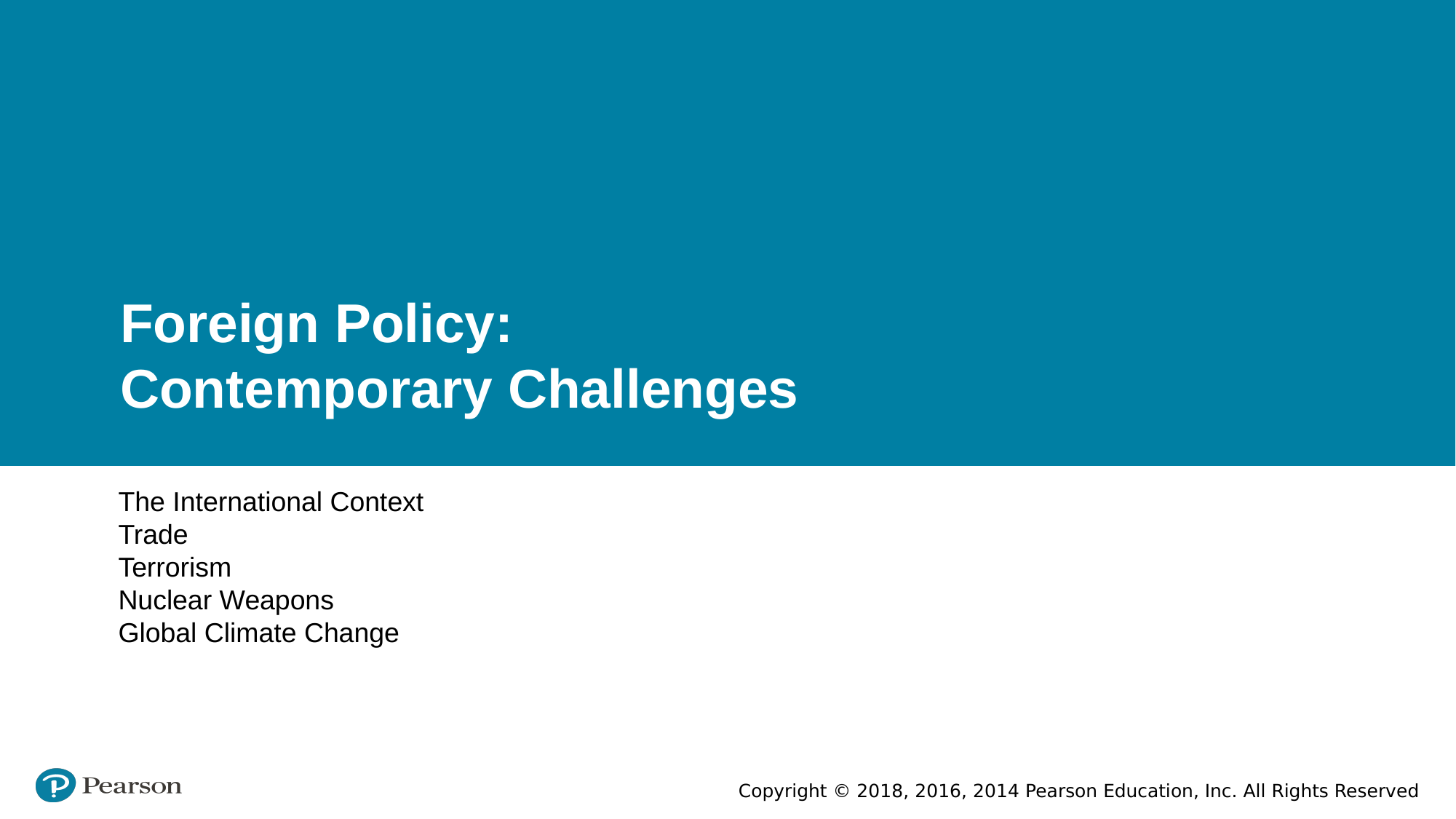

# Foreign Policy: Contemporary Challenges
The International Context
Trade
Terrorism
Nuclear Weapons
Global Climate Change